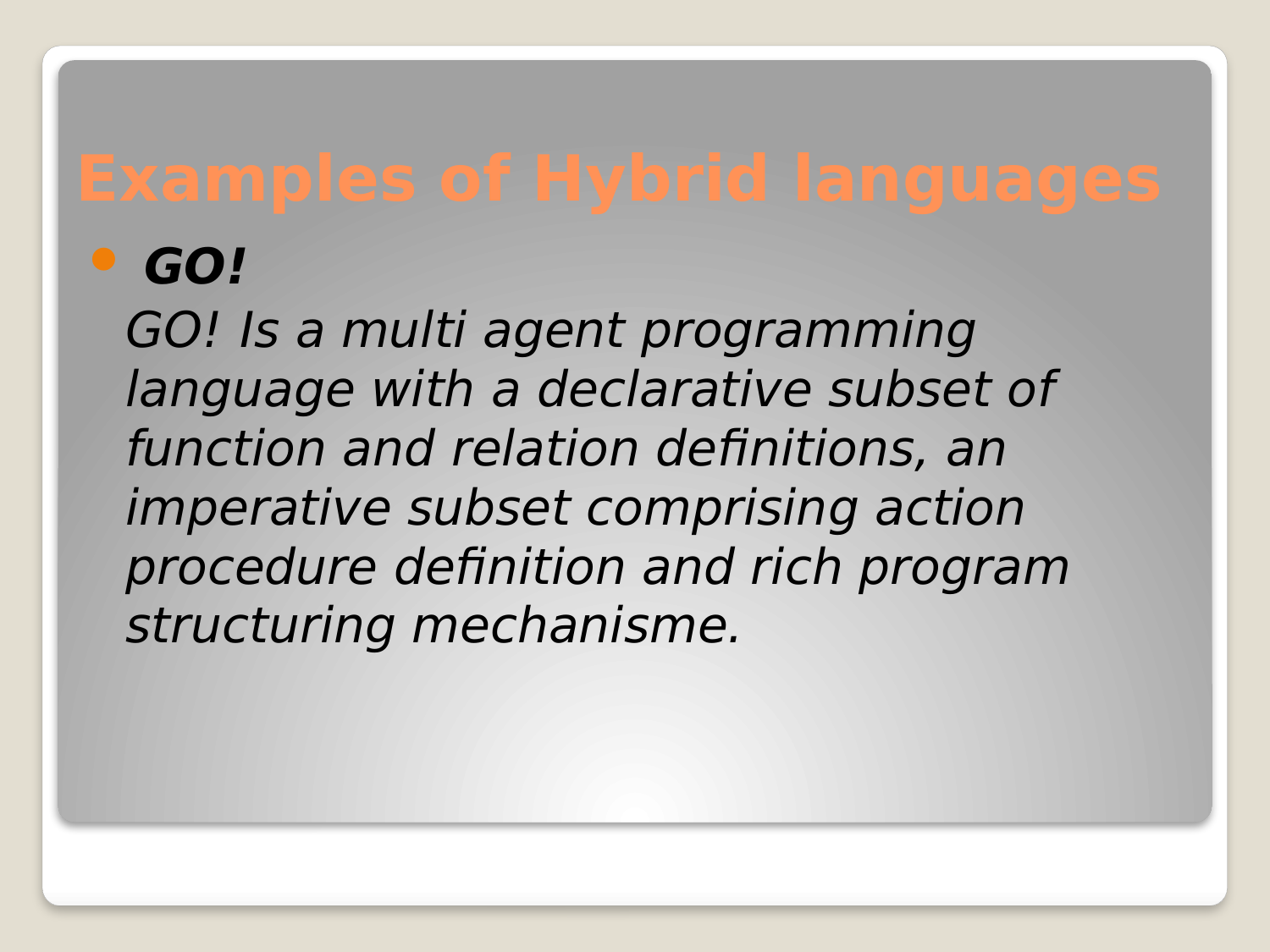

# Examples of Hybrid languages
 GO!
	GO! Is a multi agent programming language with a declarative subset of function and relation definitions, an imperative subset comprising action procedure definition and rich program structuring mechanisme.